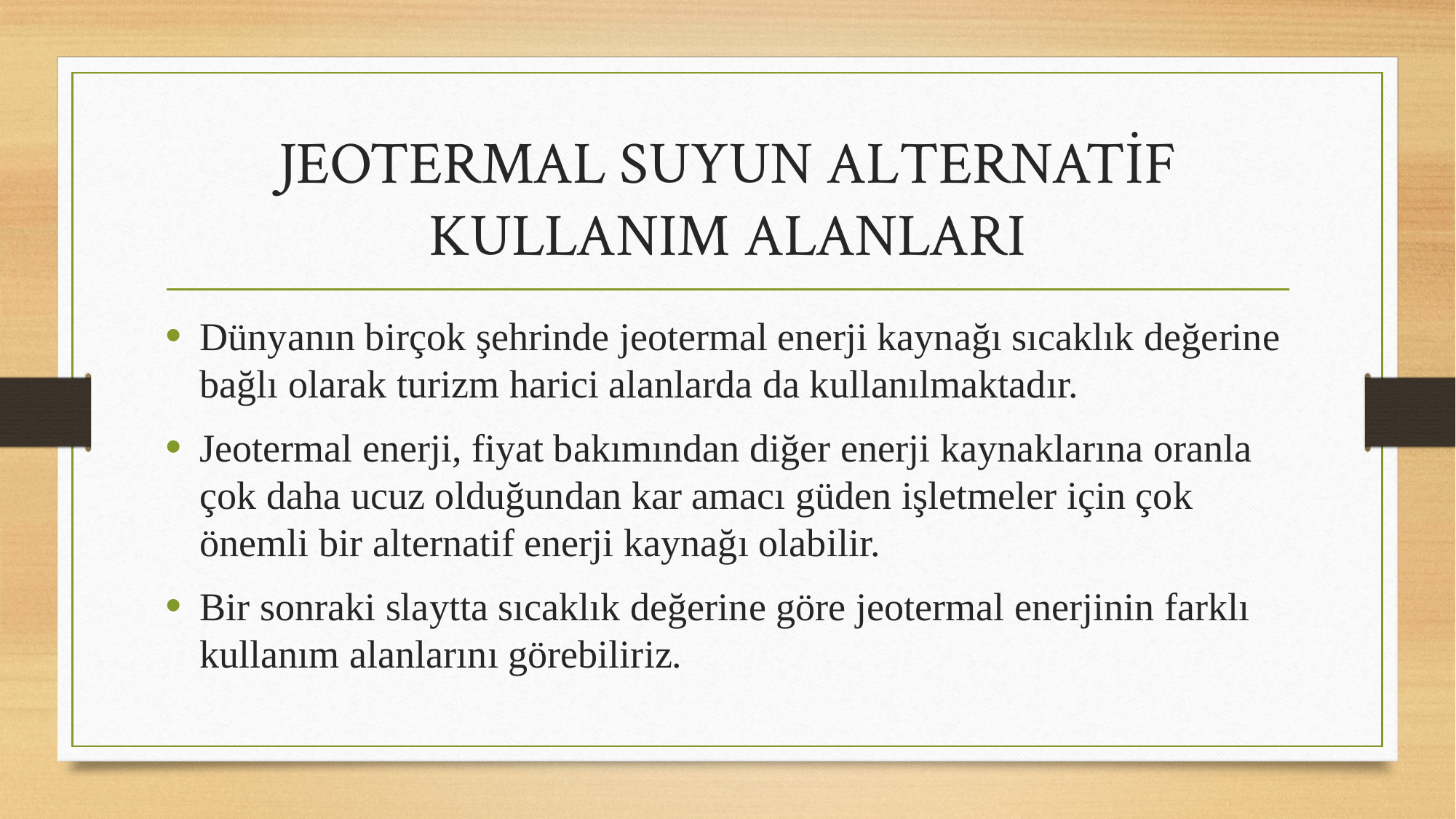

# JEOTERMAL SUYUN ALTERNATİF KULLANIM ALANLARI
Dünyanın birçok şehrinde jeotermal enerji kaynağı sıcaklık değerine bağlı olarak turizm harici alanlarda da kullanılmaktadır.
Jeotermal enerji, fiyat bakımından diğer enerji kaynaklarına oranla çok daha ucuz olduğundan kar amacı güden işletmeler için çok önemli bir alternatif enerji kaynağı olabilir.
Bir sonraki slaytta sıcaklık değerine göre jeotermal enerjinin farklı kullanım alanlarını görebiliriz.